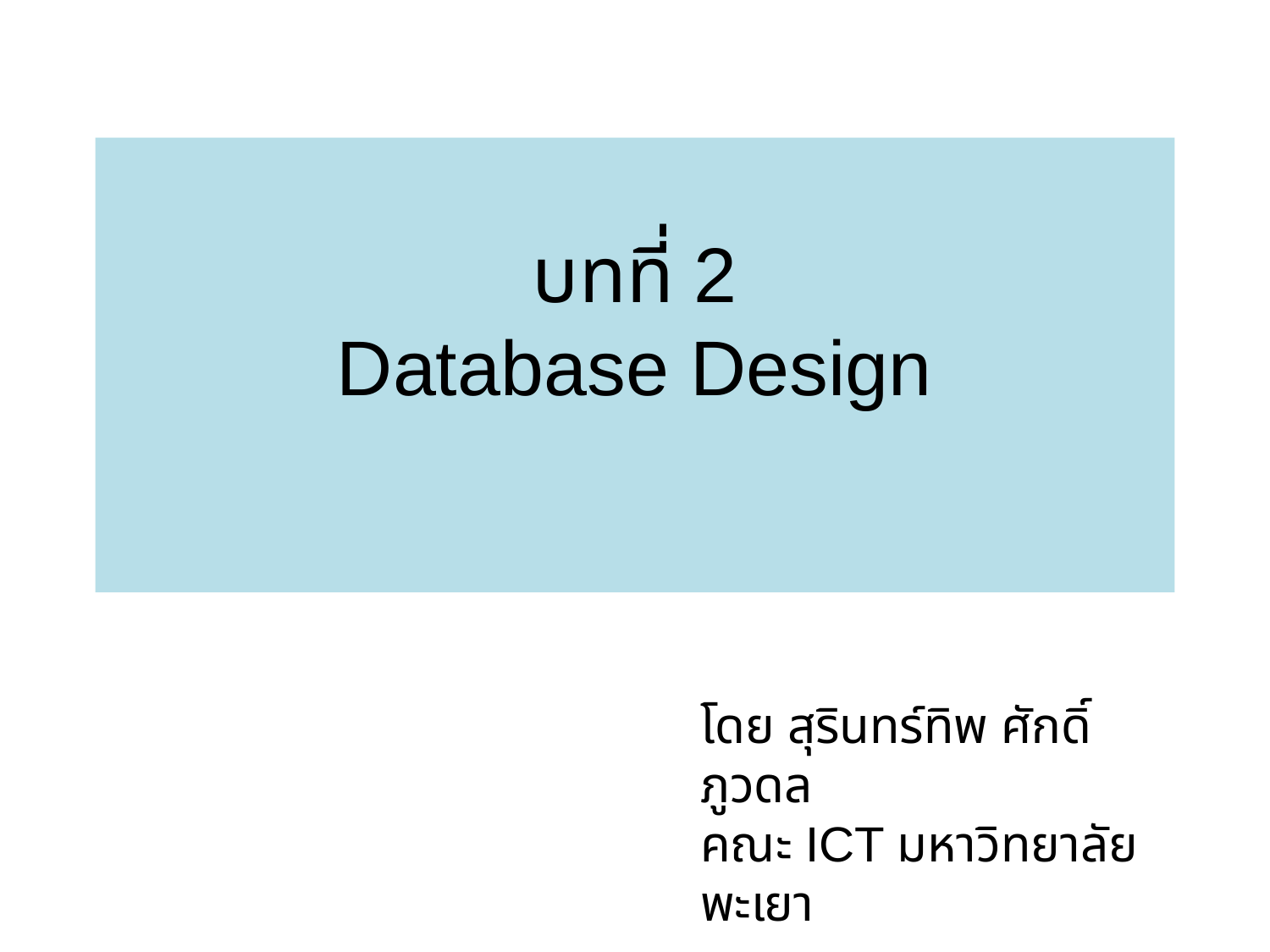

# บทที่ 2 Database Design
โดย สุรินทร์ทิพ ศักดิ์ภูวดล
คณะ ICT มหาวิทยาลัยพะเยา